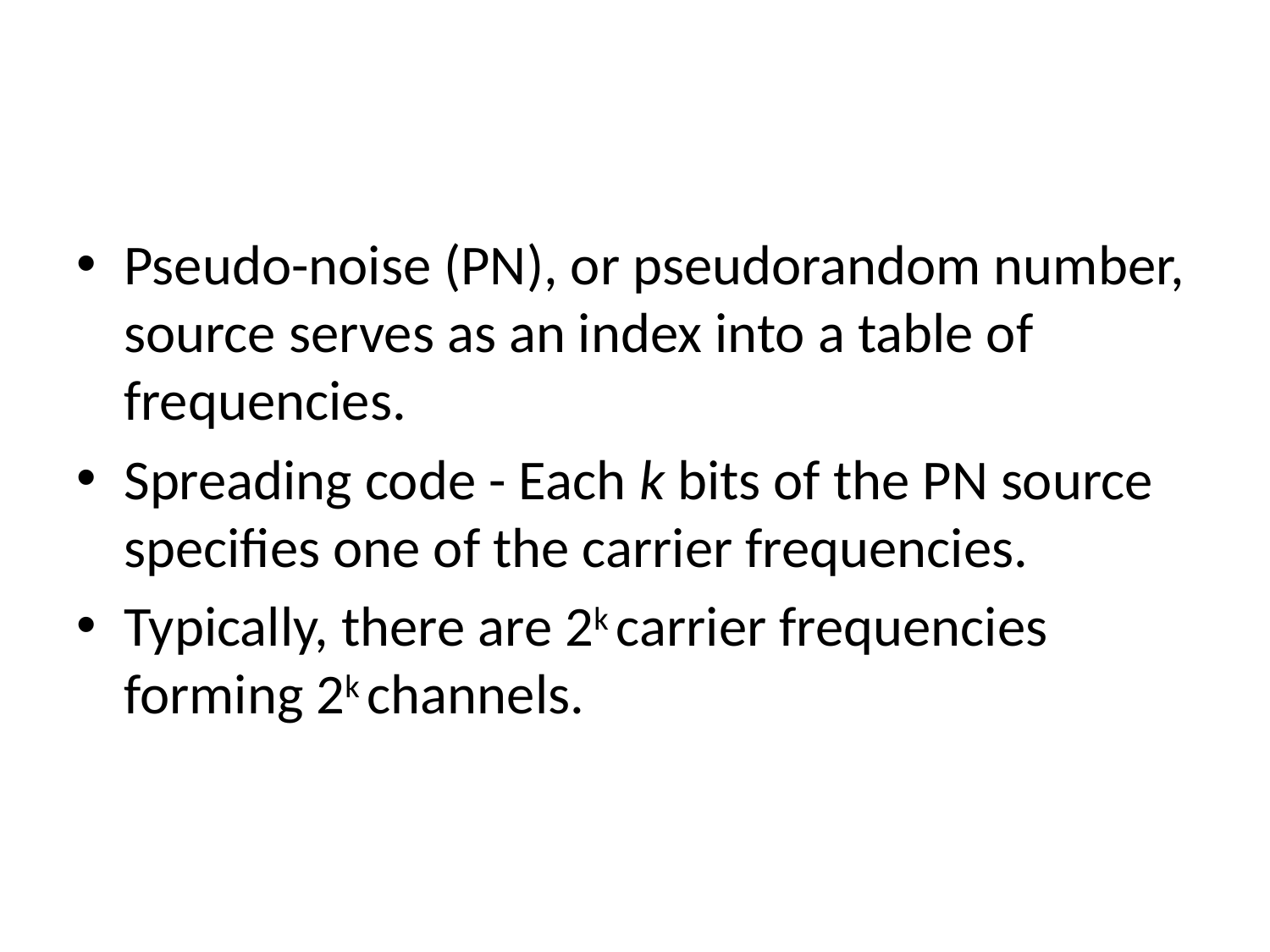

#
Pseudo-noise (PN), or pseudorandom number, source serves as an index into a table of frequencies.
Spreading code - Each k bits of the PN source specifies one of the carrier frequencies.
Typically, there are 2k carrier frequencies forming 2k channels.